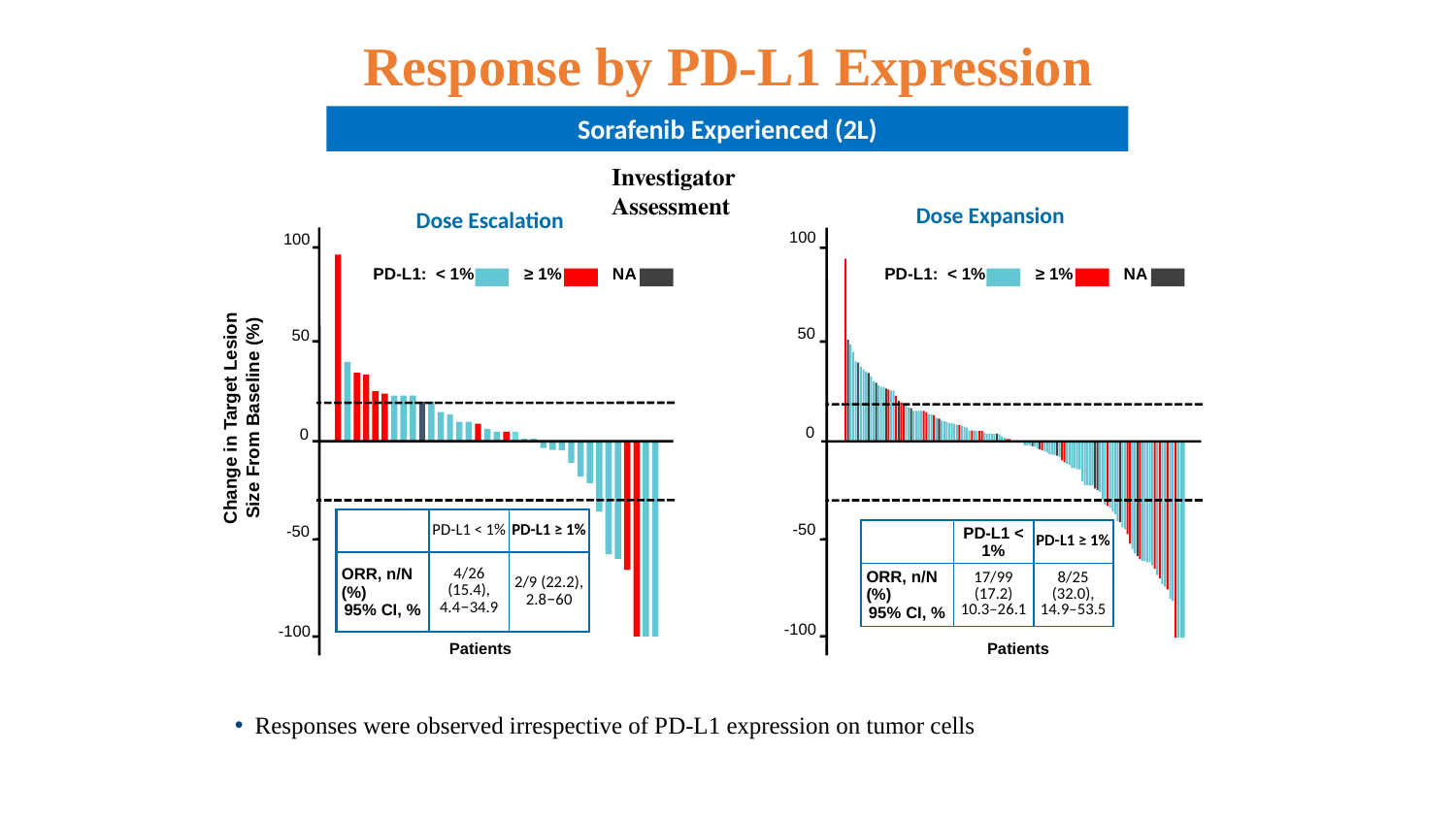

Response by PD-L1 Expression
Sorafenib Experienced (2L)
Investigator Assessment
Dose Expansion
Dose Escalation
100

50

0

-50

Patients
-100

100

50

0

-50

-100

Patients
≥ 1%           NA
≥ 1%           NA
PD-L1:  < 1%

PD-L1:  < 1%

Size From Baseline (%)
Change in Target Lesion
|  | PD-L1 < 1% | PD-L1 ≥ 1% |
| --- | --- | --- |
| ORR, n/N (%) 95% CI, % | 4/26 (15.4), 4.4–34.9 | 2/9 (22.2), 2.8–60 |
|  | PD-L1 < 1% | PD-L1 ≥ 1% |
| --- | --- | --- |
| ORR, n/N (%) 95% CI, % | 17/99 (17.2) 10.3–26.1 | 8/25 (32.0), 14.9–53.5 |
Responses were observed irrespective of PD-L1 expression on tumor cells